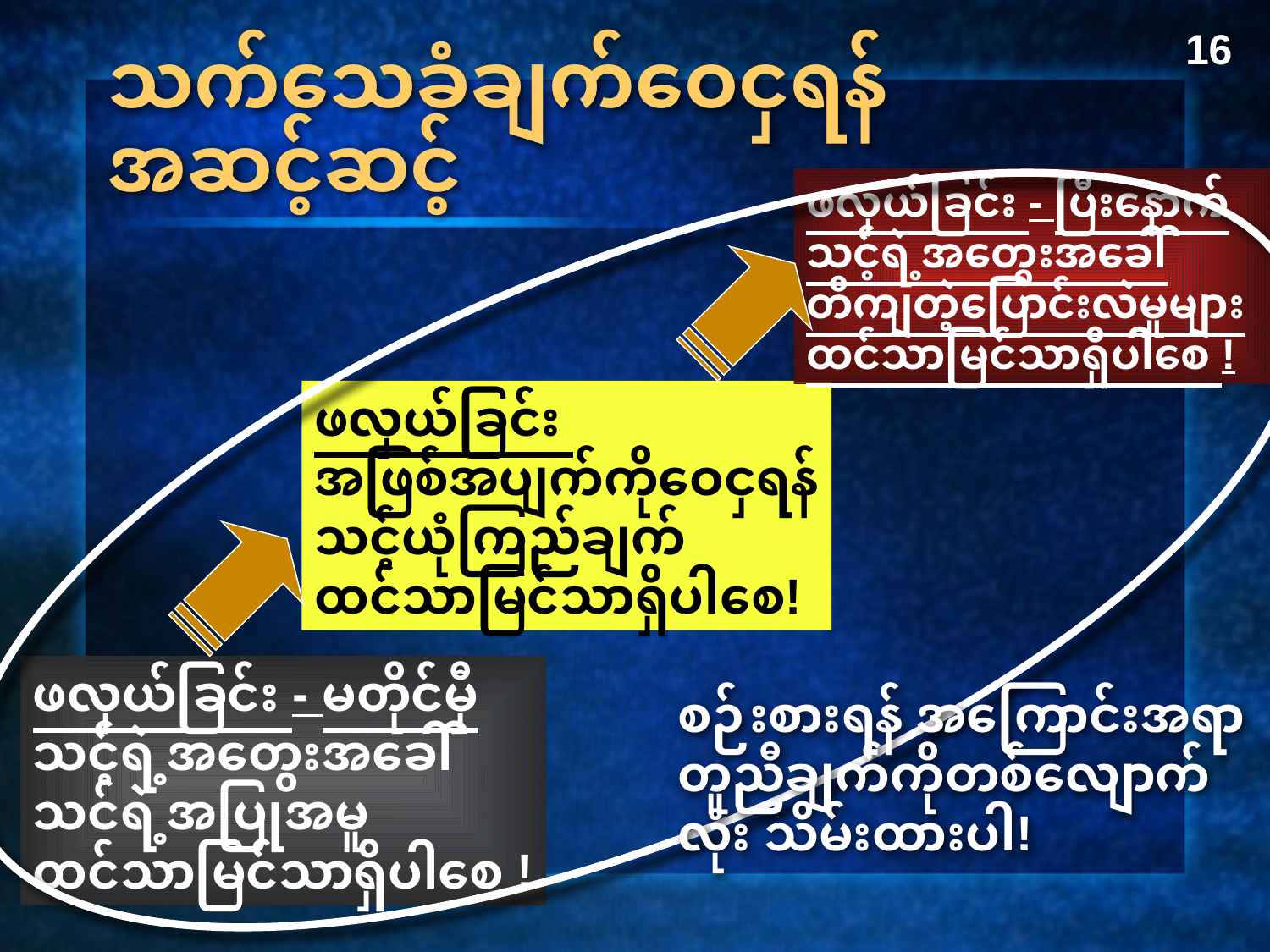

16
သက်သေခံချက်ဝေငှရန်အဆင့်ဆင့်
ဖလှယ်ခြင်း - ပြီးနောက်
သင့်ရဲ့အတွေးအခေါ်
တိကျတဲ့ပြောင်းလဲမှုများ
ထင်သာမြင်သာရှိပါစေ !

ဖလှယ်ခြင်း
အဖြစ်အပျက်ကိုဝေငှရန်
သင့်ယုံကြည်ချက်
ထင်သာမြင်သာရှိပါစေ!

ဖလှယ်ခြင်း - မတိုင်မှီ
သင့်ရဲ့အတွေးအခေါ်
သင်ရဲ့အပြုအမူ
ထင်သာမြင်သာရှိပါစေ !
စဉ်းစားရန် အကြောင်းအရာ တူညီချက်ကိုတစ်လျောက်လုံး သိမ်းထားပါ!